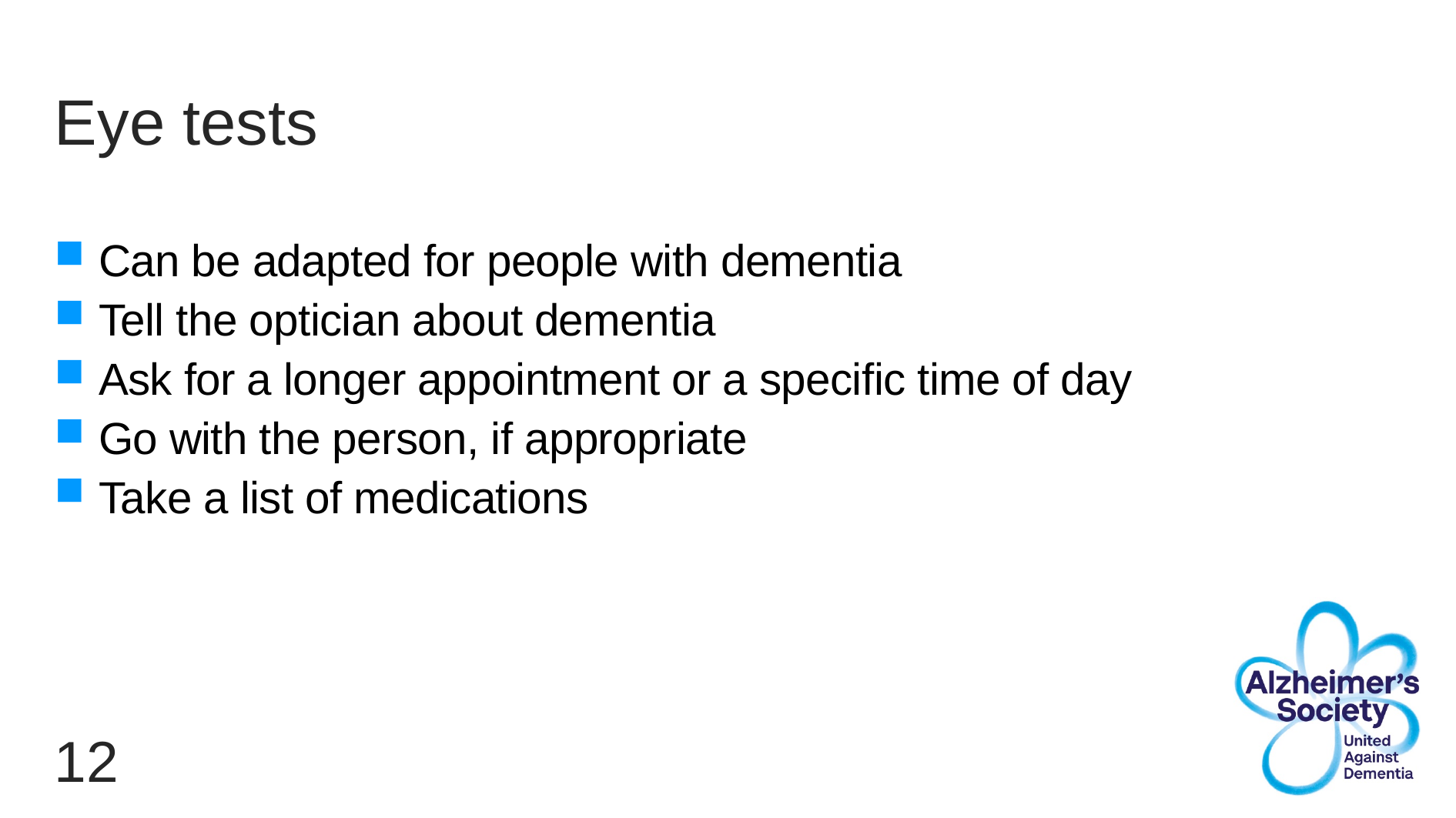

# Eye tests
Can be adapted for people with dementia
Tell the optician about dementia
Ask for a longer appointment or a specific time of day
Go with the person, if appropriate
Take a list of medications

12